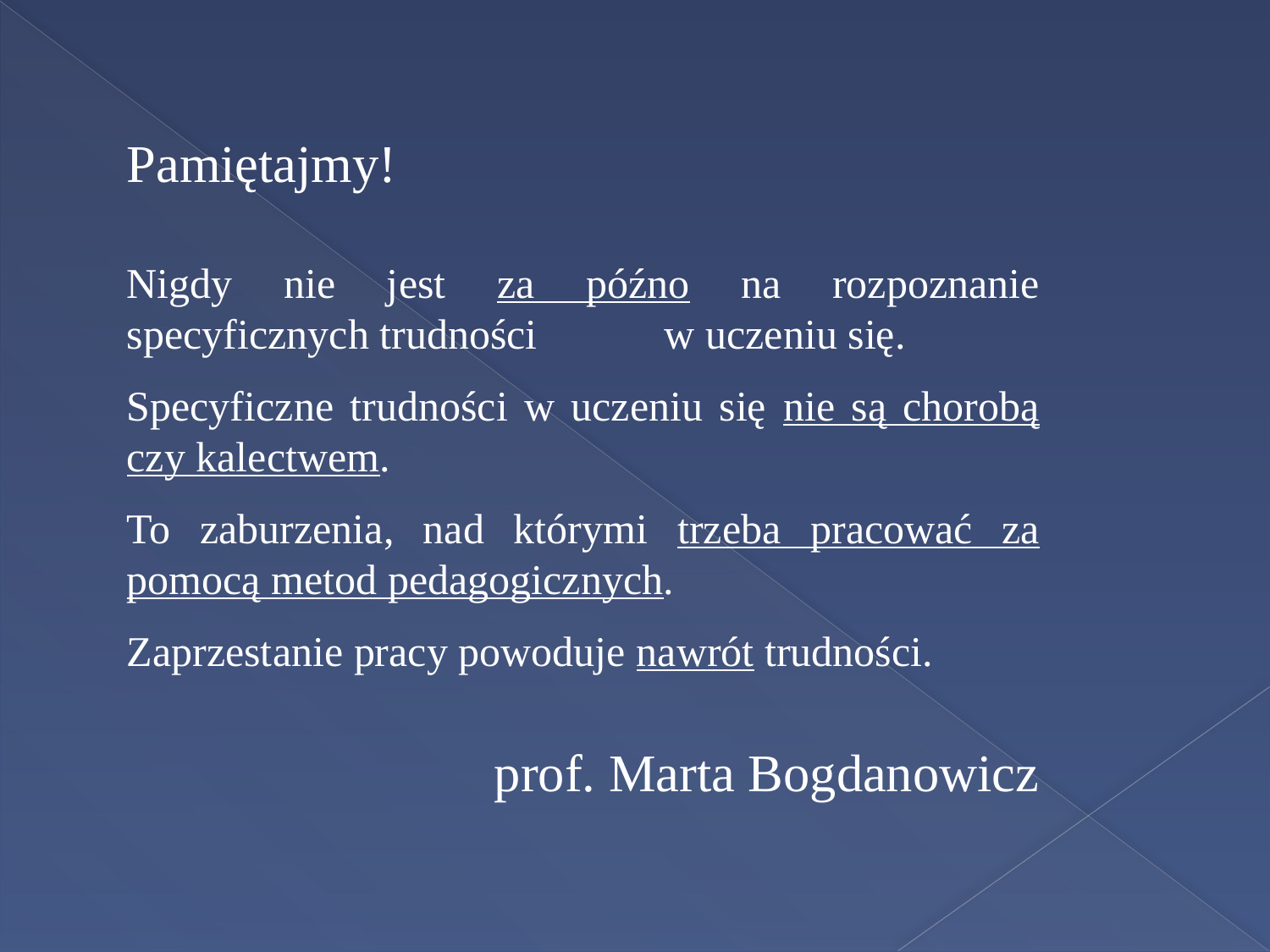

Pamiętajmy!

Nigdy nie jest za późno na rozpoznanie specyficznych trudności            w uczeniu się.

Specyficzne trudności w uczeniu się nie są chorobą czy kalectwem.

To zaburzenia, nad którymi trzeba pracować za pomocą metod pedagogicznych.

Zaprzestanie pracy powoduje nawrót trudności.

prof. Marta Bogdanowicz